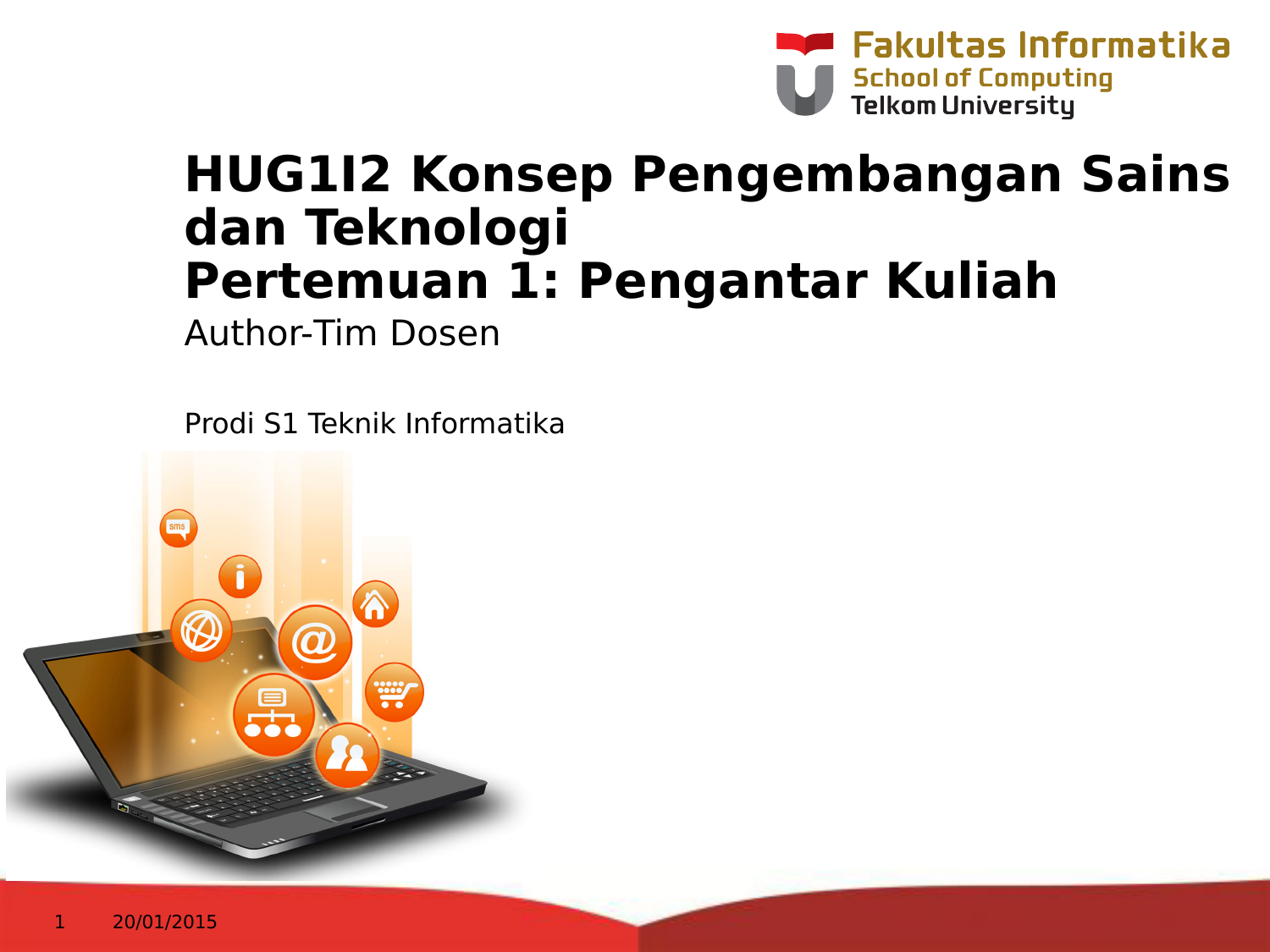

# HUG1I2 Konsep Pengembangan Sains dan Teknologi Pertemuan 1: Pengantar Kuliah
Author-Tim Dosen
Prodi S1 Teknik Informatika
1
20/01/2015